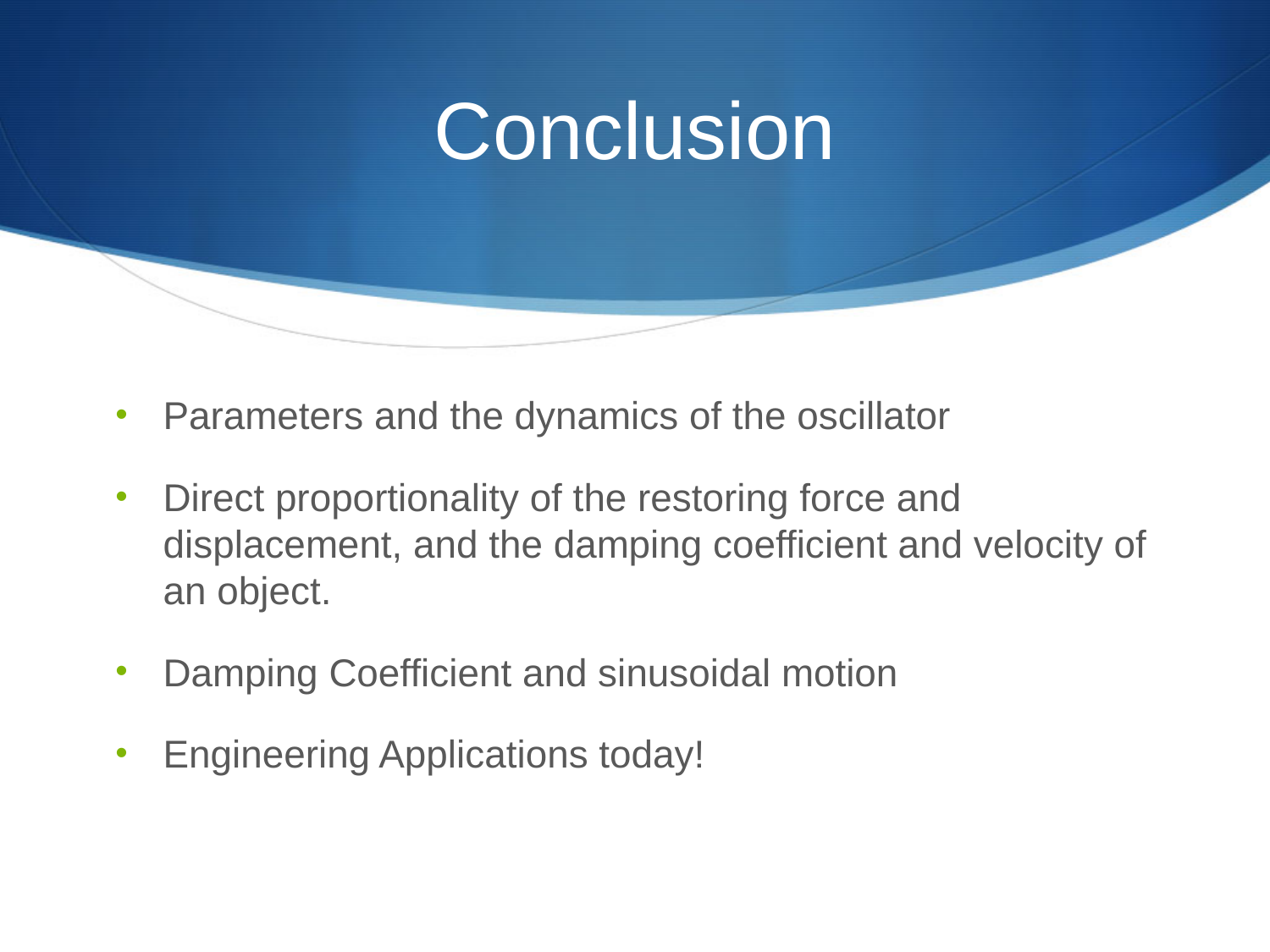

# Conclusion
Parameters and the dynamics of the oscillator
Direct proportionality of the restoring force and displacement, and the damping coefficient and velocity of an object.
Damping Coefficient and sinusoidal motion
Engineering Applications today!